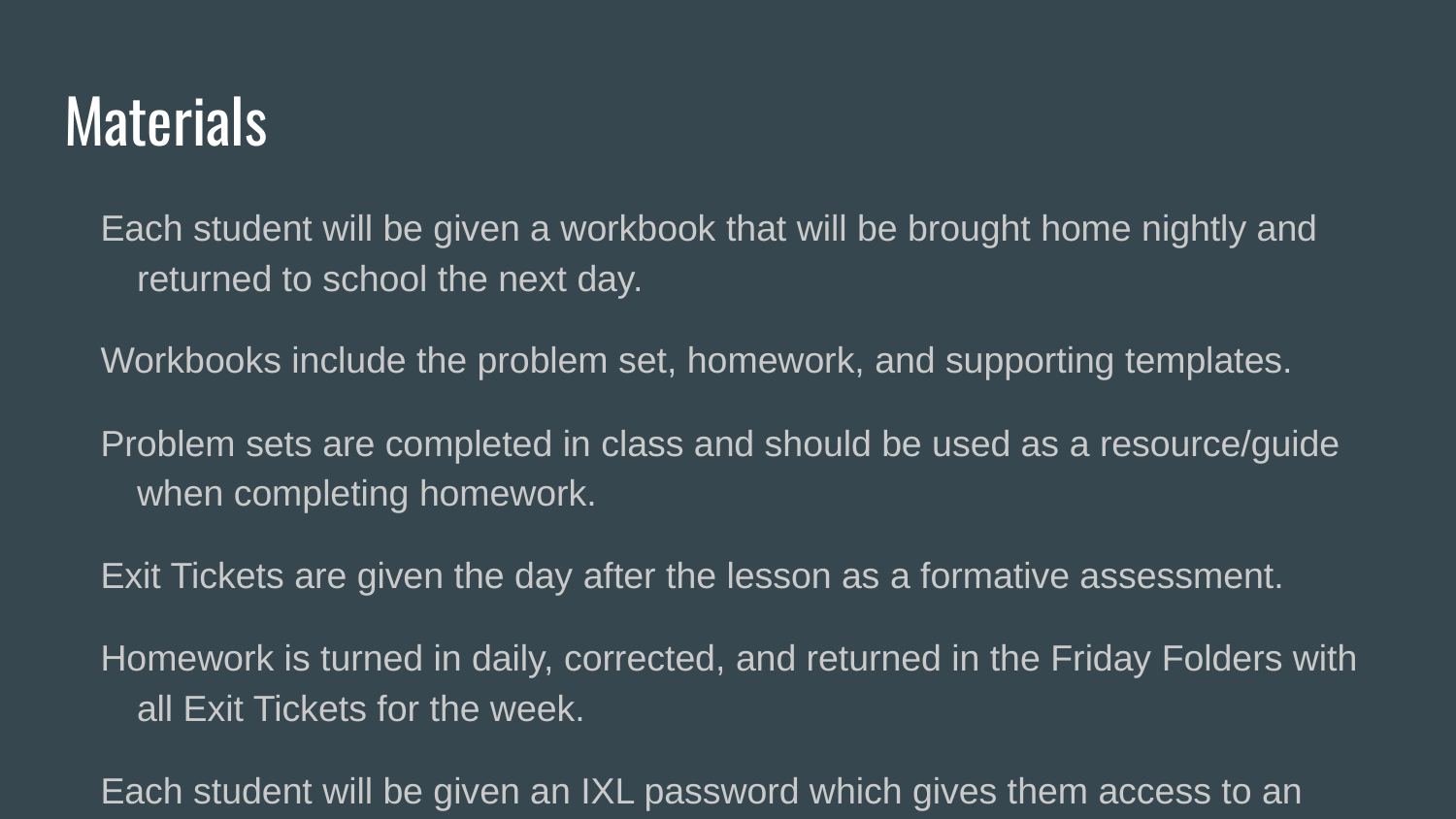

# Materials
Each student will be given a workbook that will be brought home nightly and returned to school the next day.
Workbooks include the problem set, homework, and supporting templates.
Problem sets are completed in class and should be used as a resource/guide when completing homework.
Exit Tickets are given the day after the lesson as a formative assessment.
Homework is turned in daily, corrected, and returned in the Friday Folders with all Exit Tickets for the week.
Each student will be given an IXL password which gives them access to an online math practice with immediate feedback. Students will log in to IXL both at home and at school.